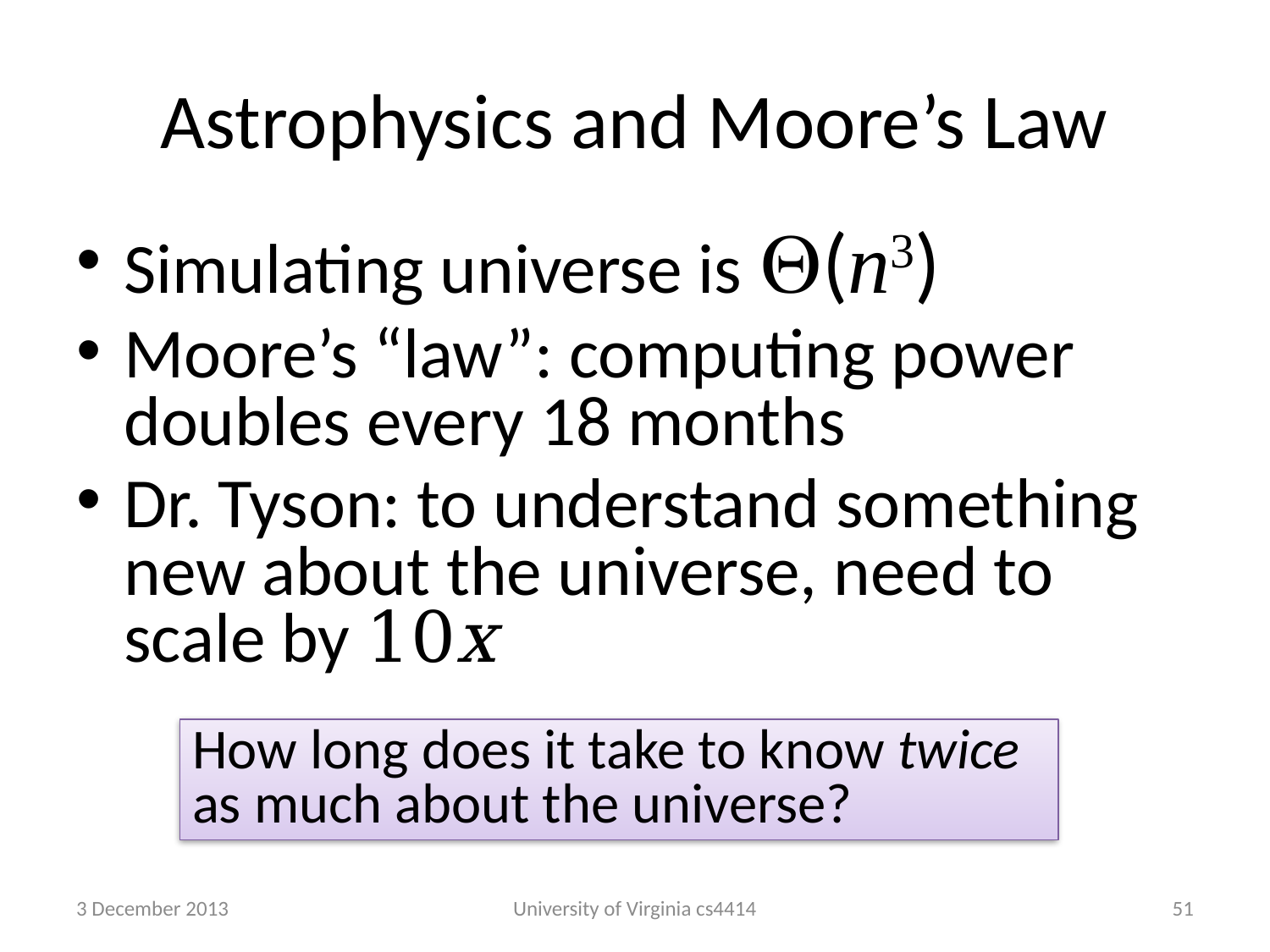

# Astrophysics and Moore’s Law
Simulating universe is Θ(n3)
Moore’s “law”: computing power doubles every 18 months
Dr. Tyson: to understand something new about the universe, need to scale by 10x
How long does it take to know twice as much about the universe?
3 December 2013
University of Virginia cs4414
51